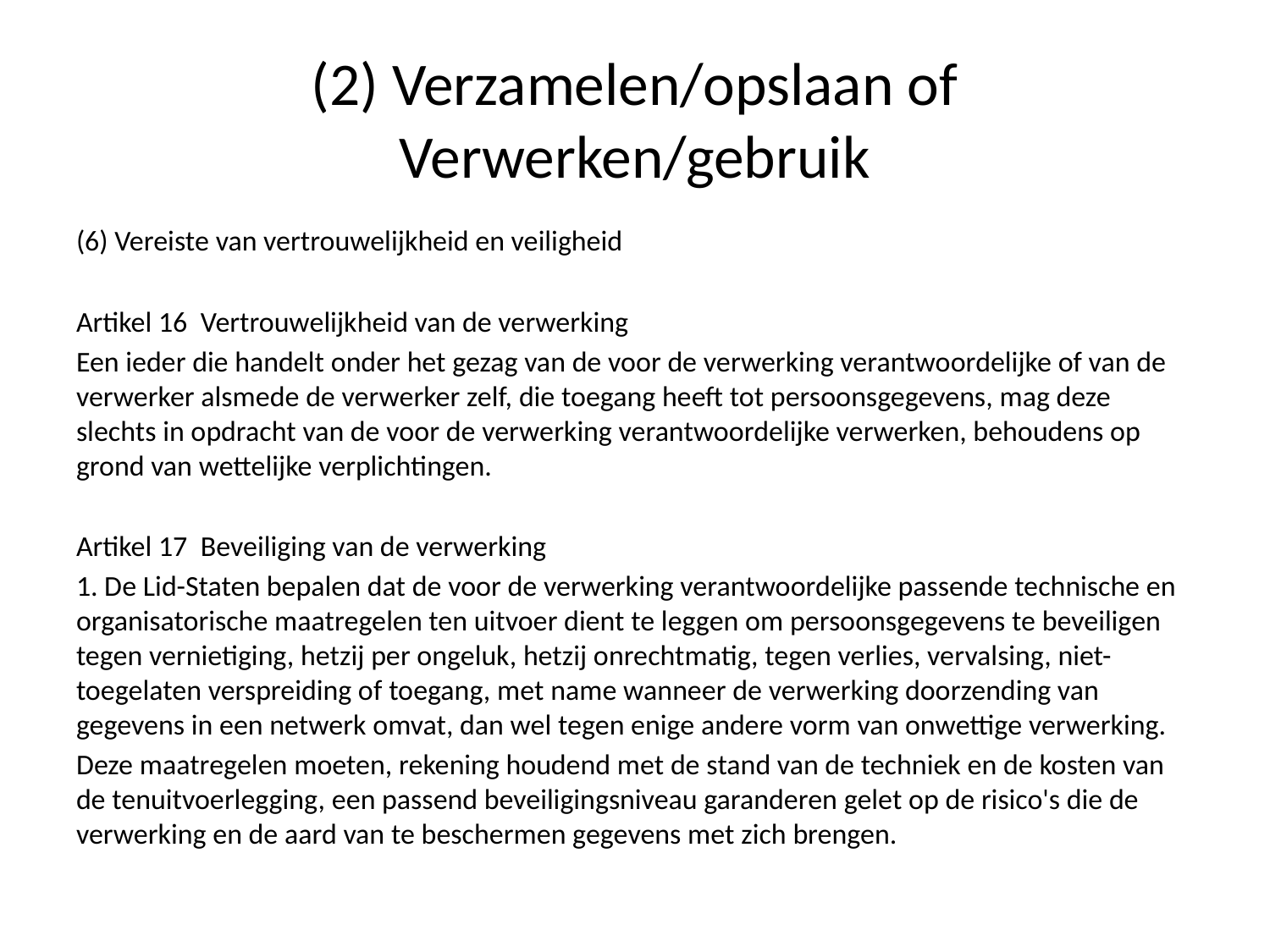

# (2) Verzamelen/opslaan of Verwerken/gebruik
(6) Vereiste van vertrouwelijkheid en veiligheid

Artikel 16  Vertrouwelijkheid van de verwerking
Een ieder die handelt onder het gezag van de voor de verwerking verantwoordelijke of van de verwerker alsmede de verwerker zelf, die toegang heeft tot persoonsgegevens, mag deze slechts in opdracht van de voor de verwerking verantwoordelijke verwerken, behoudens op grond van wettelijke verplichtingen.

Artikel 17  Beveiliging van de verwerking
1. De Lid-Staten bepalen dat de voor de verwerking verantwoordelijke passende technische en organisatorische maatregelen ten uitvoer dient te leggen om persoonsgegevens te beveiligen tegen vernietiging, hetzij per ongeluk, hetzij onrechtmatig, tegen verlies, vervalsing, niet-toegelaten verspreiding of toegang, met name wanneer de verwerking doorzending van gegevens in een netwerk omvat, dan wel tegen enige andere vorm van onwettige verwerking.
Deze maatregelen moeten, rekening houdend met de stand van de techniek en de kosten van de tenuitvoerlegging, een passend beveiligingsniveau garanderen gelet op de risico's die de verwerking en de aard van te beschermen gegevens met zich brengen.